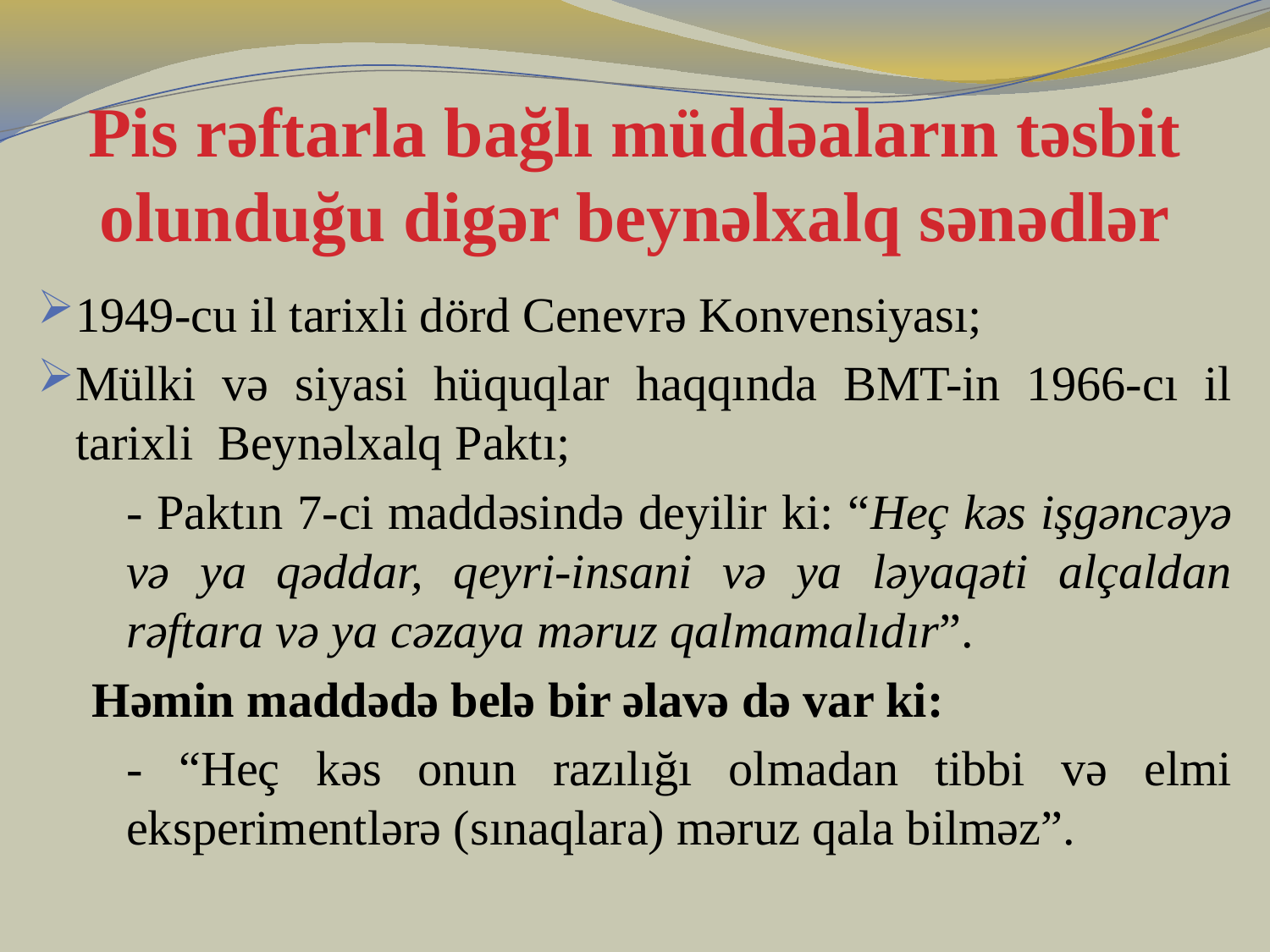

# Pis rəftarla bağlı müddəaların təsbit olunduğu digər beynəlxalq sənədlər
1949-cu il tarixli dörd Cenevrə Konvensiyası;
Mülki və siyasi hüquqlar haqqında BMT-in 1966-cı il tarixli  Beynəlxalq Paktı;
	- Paktın 7-ci maddəsində deyilir ki: “Heç kəs işgəncəyə və ya qəddar, qeyri-insani və ya ləyaqəti alçaldan rəftara və ya cəzaya məruz qalmamalıdır”.
Həmin maddədə belə bir əlavə də var ki:
	- “Heç kəs onun razılığı olmadan tibbi və elmi eksperimentlərə (sınaqlara) məruz qala bilməz”.